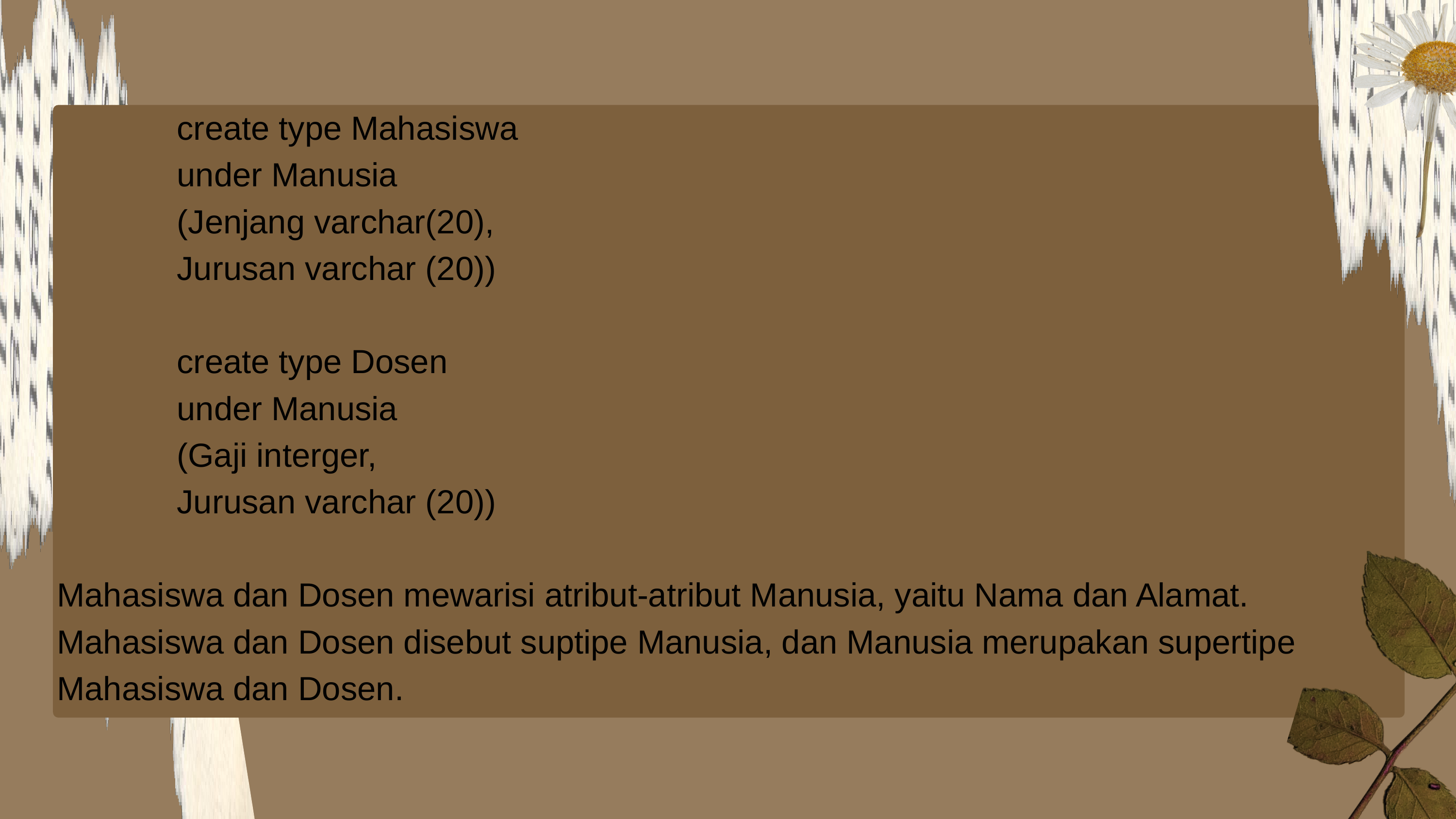

create type Mahasiswa
             under Manusia
             (Jenjang varchar(20),
             Jurusan varchar (20))

             create type Dosen
             under Manusia
             (Gaji interger,
             Jurusan varchar (20))

Mahasiswa dan Dosen mewarisi atribut-atribut Manusia, yaitu Nama dan Alamat.
Mahasiswa dan Dosen disebut suptipe Manusia, dan Manusia merupakan supertipe Mahasiswa dan Dosen.